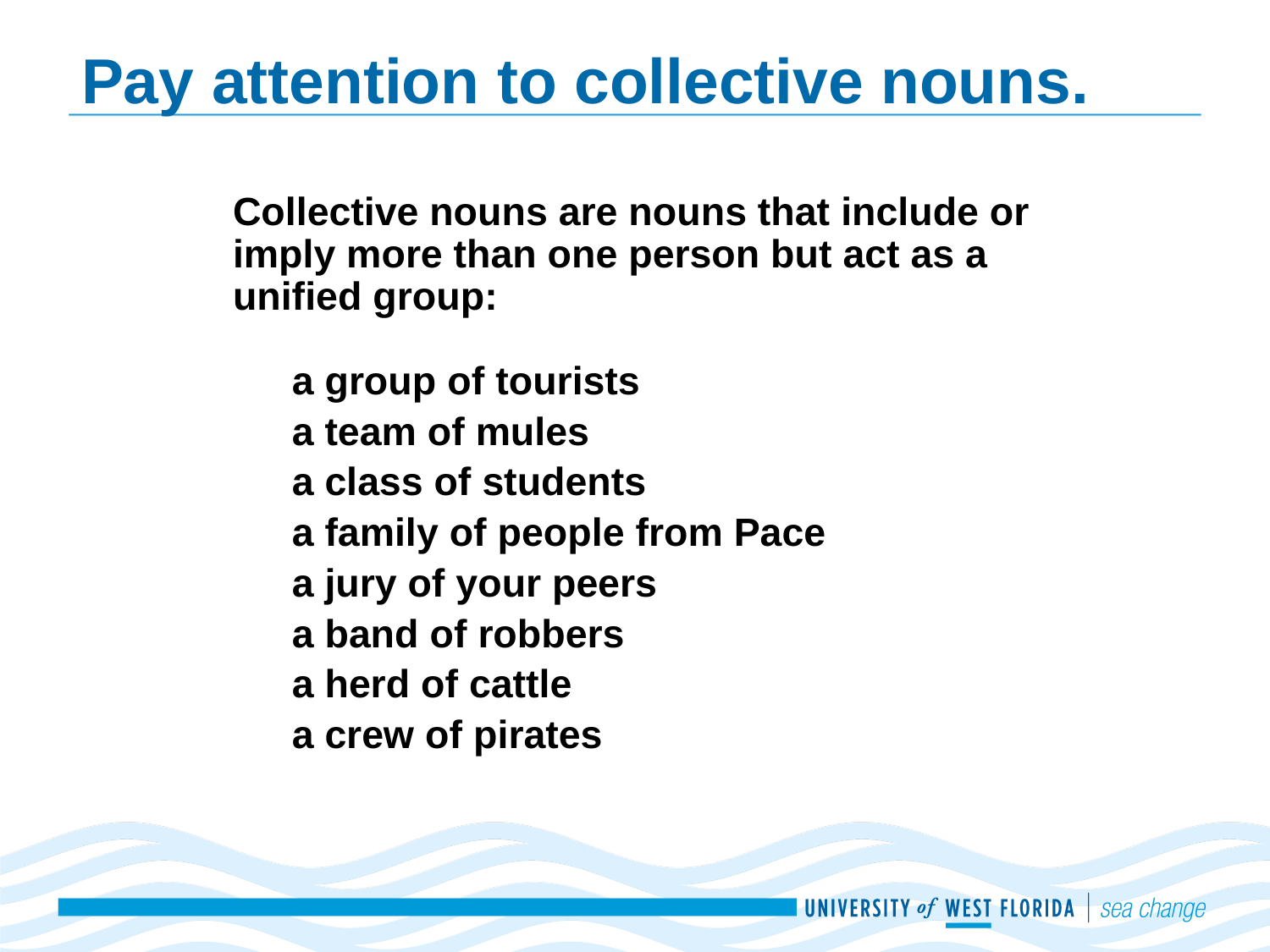

# Pay attention to collective nouns.
Collective nouns are nouns that include or imply more than one person but act as a unified group:

a group of tourists
a team of mules
a class of students
a family of people from Pace
a jury of your peers
a band of robbers
a herd of cattle
a crew of pirates